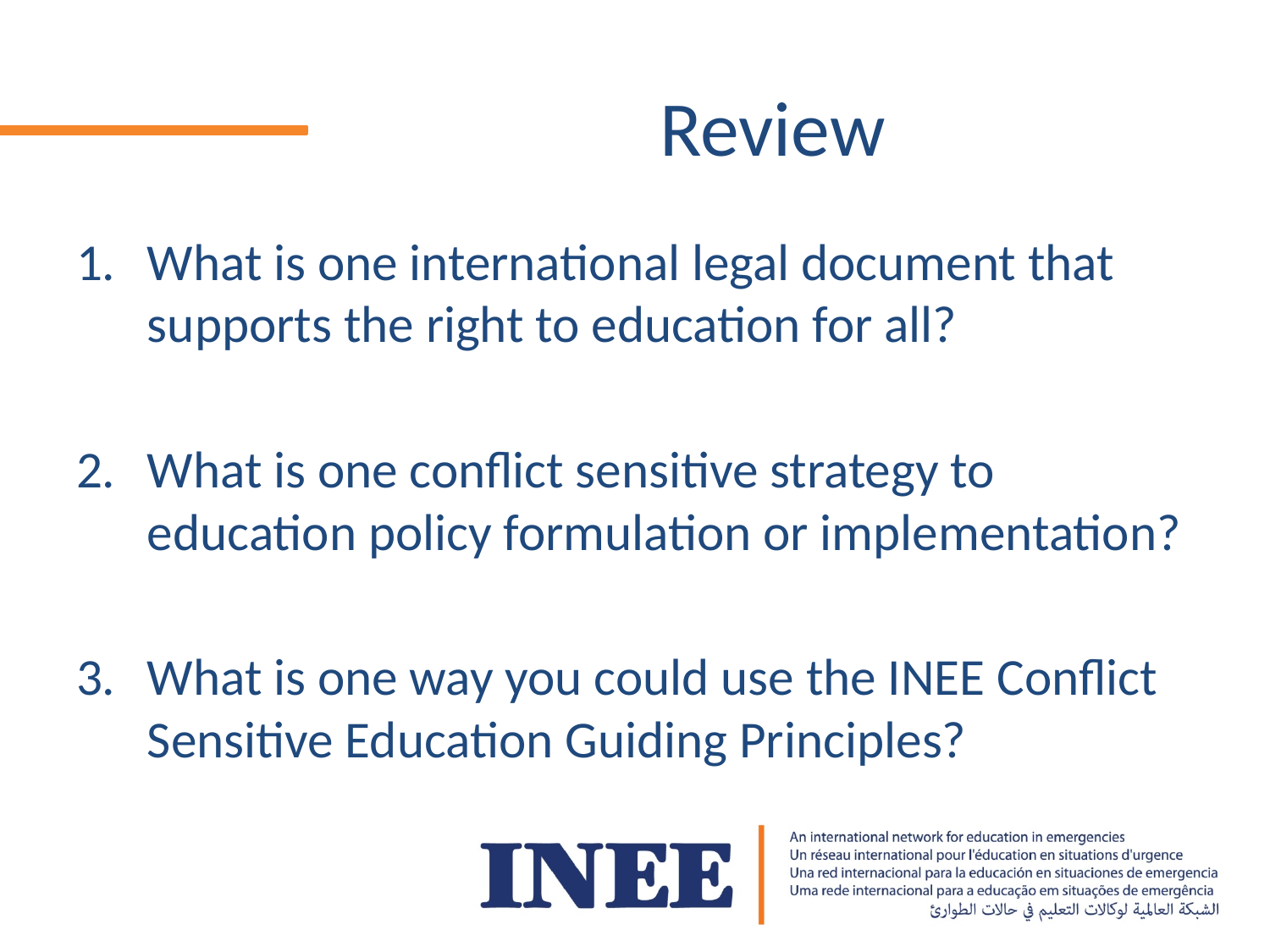

# Review
What is one international legal document that supports the right to education for all?

What is one conflict sensitive strategy to education policy formulation or implementation?

What is one way you could use the INEE Conflict Sensitive Education Guiding Principles?